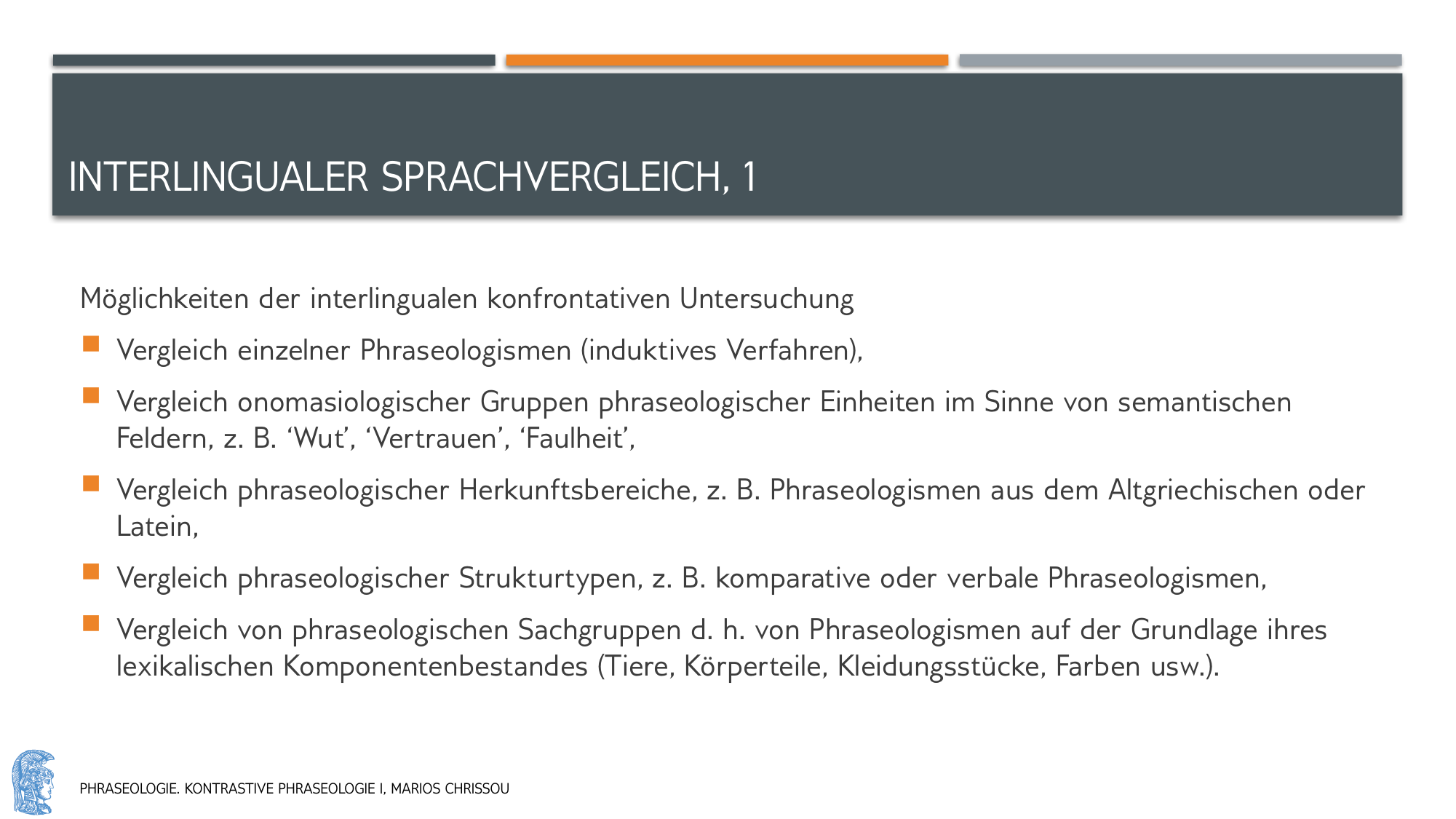

# Interlingualer sprachvergleich, 1
Möglichkeiten der interlingualen konfrontativen Untersuchung
Vergleich einzelner Phraseologismen (induktives Verfahren),
Vergleich onomasiologischer Gruppen phraseologischer Einheiten im Sinne von semantischen Feldern, z. B. ‘Wut’, ‘Vertrauen’, ‘Faulheit’,
Vergleich phraseologischer Herkunftsbereiche, z. B. Phraseologismen aus dem Altgriechischen oder Latein,
Vergleich phraseologischer Strukturtypen, z. B. komparative oder verbale Phraseo­logismen,
Vergleich von phraseologischen Sachgruppen d. h. von Phraseologismen auf der Grundlage ihres lexikalischen Komponentenbestandes (Tiere, Körperteile, Kleidungsstücke, Farben usw.).